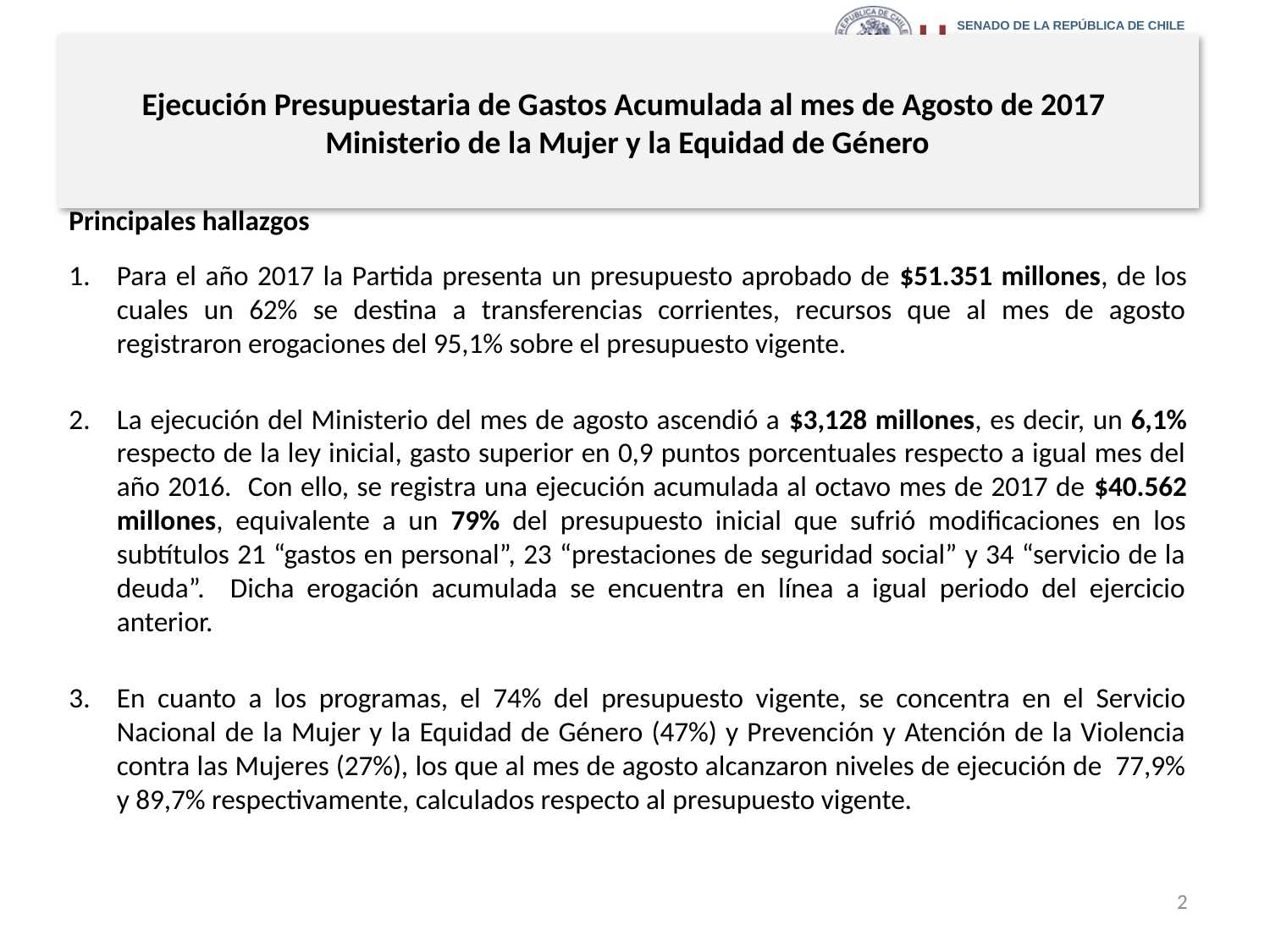

# Ejecución Presupuestaria de Gastos Acumulada al mes de Agosto de 2017 Ministerio de la Mujer y la Equidad de Género
Principales hallazgos
Para el año 2017 la Partida presenta un presupuesto aprobado de $51.351 millones, de los cuales un 62% se destina a transferencias corrientes, recursos que al mes de agosto registraron erogaciones del 95,1% sobre el presupuesto vigente.
La ejecución del Ministerio del mes de agosto ascendió a $3,128 millones, es decir, un 6,1% respecto de la ley inicial, gasto superior en 0,9 puntos porcentuales respecto a igual mes del año 2016.  Con ello, se registra una ejecución acumulada al octavo mes de 2017 de $40.562 millones, equivalente a un 79% del presupuesto inicial que sufrió modificaciones en los subtítulos 21 “gastos en personal”, 23 “prestaciones de seguridad social” y 34 “servicio de la deuda”.  Dicha erogación acumulada se encuentra en línea a igual periodo del ejercicio anterior.
En cuanto a los programas, el 74% del presupuesto vigente, se concentra en el Servicio Nacional de la Mujer y la Equidad de Género (47%) y Prevención y Atención de la Violencia contra las Mujeres (27%), los que al mes de agosto alcanzaron niveles de ejecución de  77,9% y 89,7% respectivamente, calculados respecto al presupuesto vigente.

2